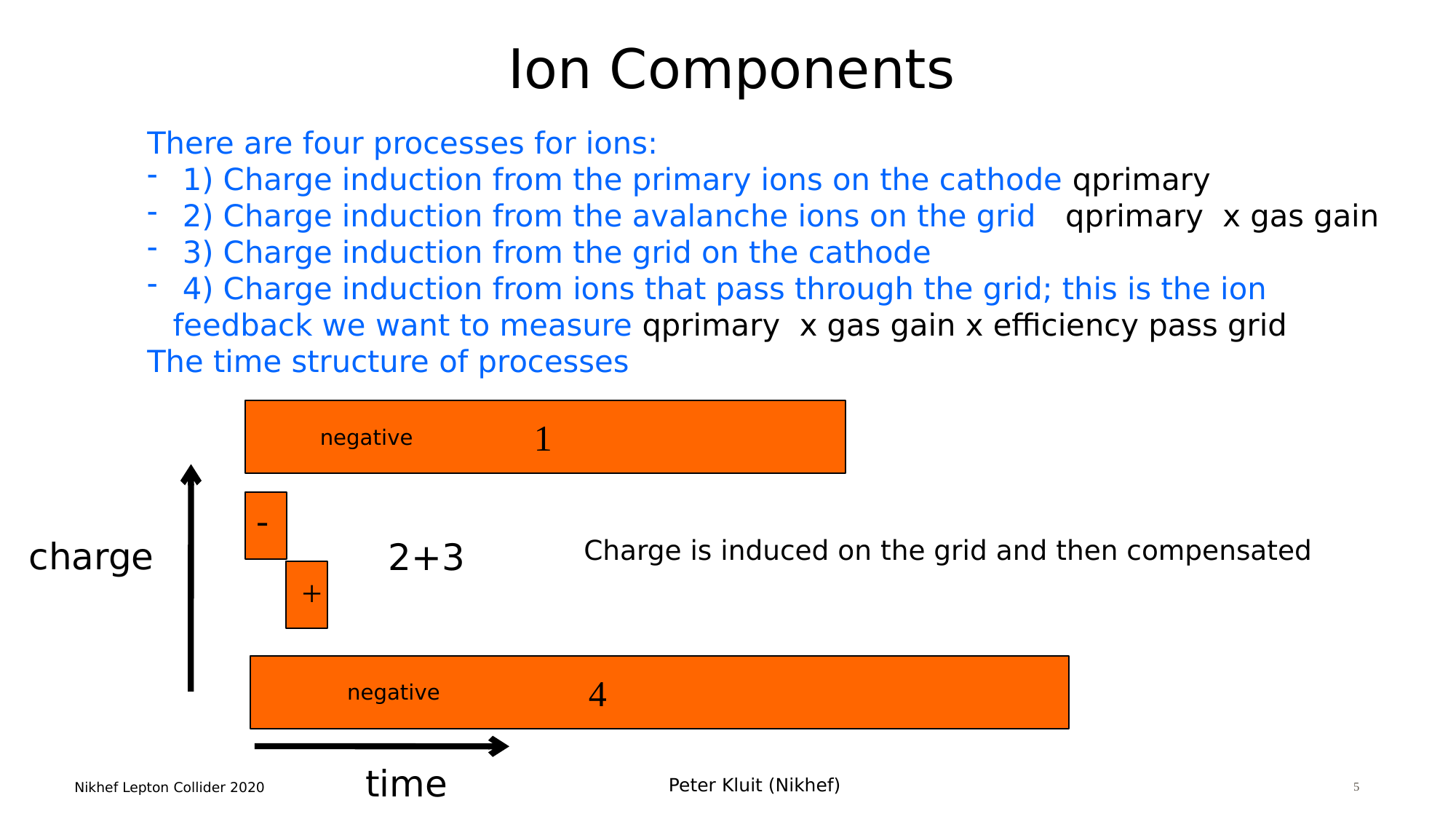

# Ion Components
There are four processes for ions:
 1) Charge induction from the primary ions on the cathode qprimary
 2) Charge induction from the avalanche ions on the grid   qprimary  x gas gain
 3) Charge induction from the grid on the cathode
 4) Charge induction from ions that pass through the grid; this is the ion feedback we want to measure qprimary  x gas gain x efficiency pass grid
The time structure of processes

1

2+3

4
negative
-
charge
Charge is induced on the grid and then compensated
+
negative
time